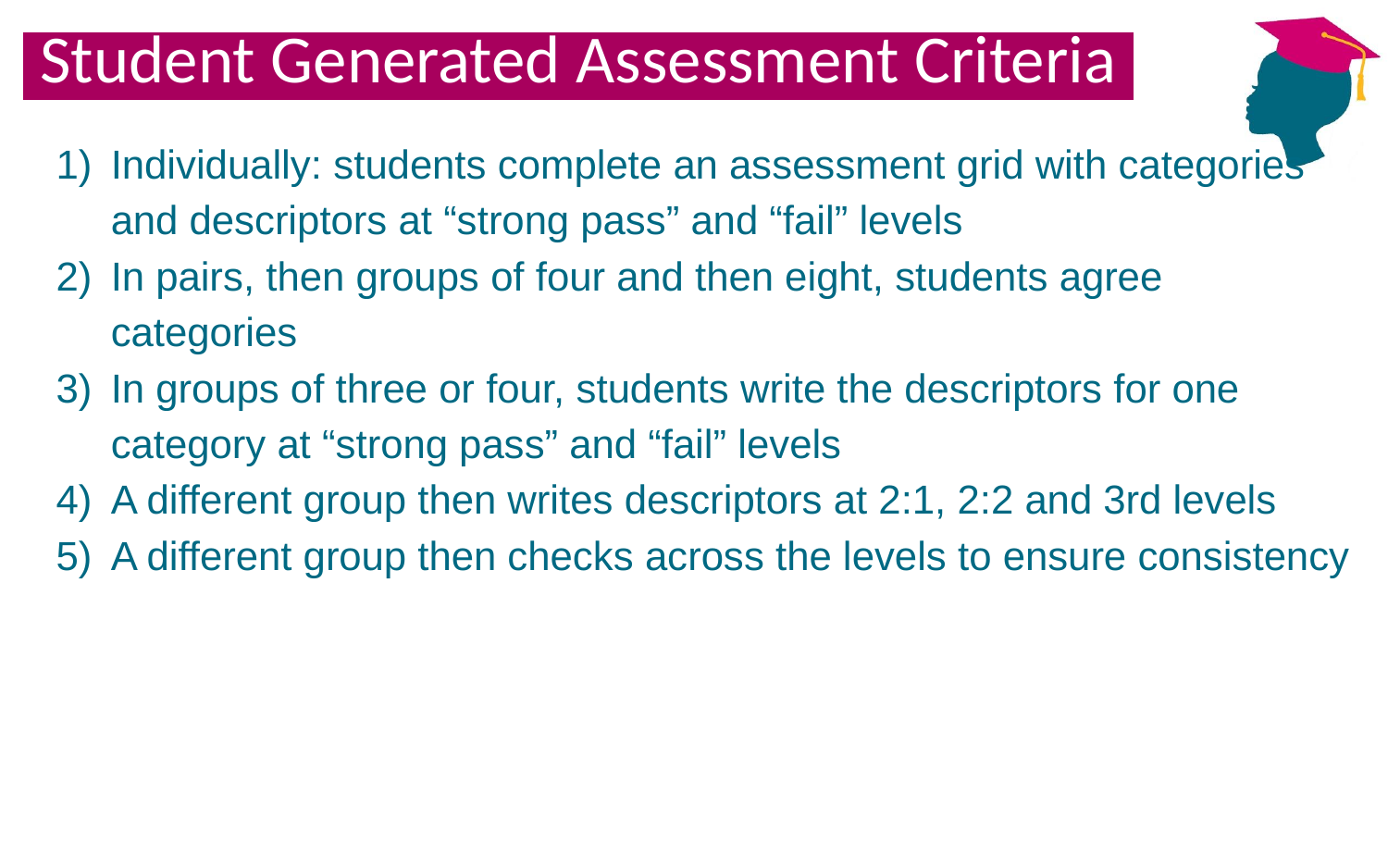

# .Student Generated Assessment Criteria.
Individually: students complete an assessment grid with categories and descriptors at “strong pass” and “fail” levels
In pairs, then groups of four and then eight, students agree categories
In groups of three or four, students write the descriptors for one category at “strong pass” and “fail” levels
A different group then writes descriptors at 2:1, 2:2 and 3rd levels
A different group then checks across the levels to ensure consistency